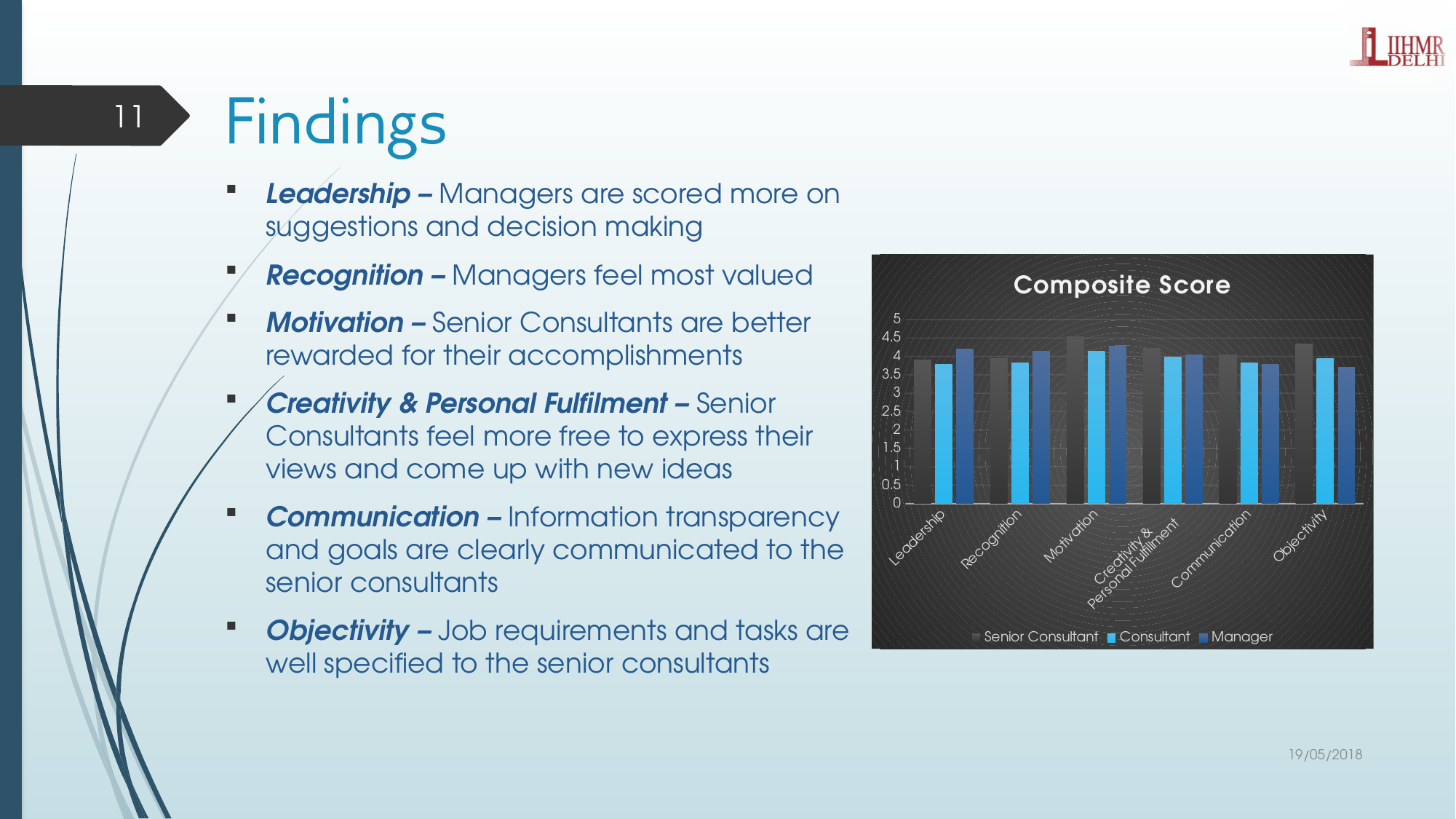

# Findings
11
Leadership – Managers are scored more on suggestions and decision making
Recognition – Managers feel most valued
Motivation – Senior Consultants are better rewarded for their accomplishments
Creativity & Personal Fulfilment – Senior Consultants feel more free to express their views and come up with new ideas
Communication – Information transparency and goals are clearly communicated to the senior consultants
Objectivity – Job requirements and tasks are well specified to the senior consultants

### Chart: Composite Score

| Category | Senior Consultant | Consultant | Manager |
|---|---|---|---|
| Leadership | 3.9066666666666667 | 3.786363636363636 | 4.2 |
| Recognition | 3.933333333333333 | 3.8181818181818183 | 4.142857142857143 |
| Motivation | 4.533333333333333 | 4.136363636363637 | 4.285714285714286 |
| Creativity &
Personal Fulfillment | 4.211111111111111 | 3.977272727272727 | 4.0476190476190474 |
| Communication | 4.05 | 3.8295454545454546 | 3.7857142857142856 |
| Objectivity | 4.333333333333333 | 3.9318181818181817 | 3.7142857142857144 |
19/05/2018